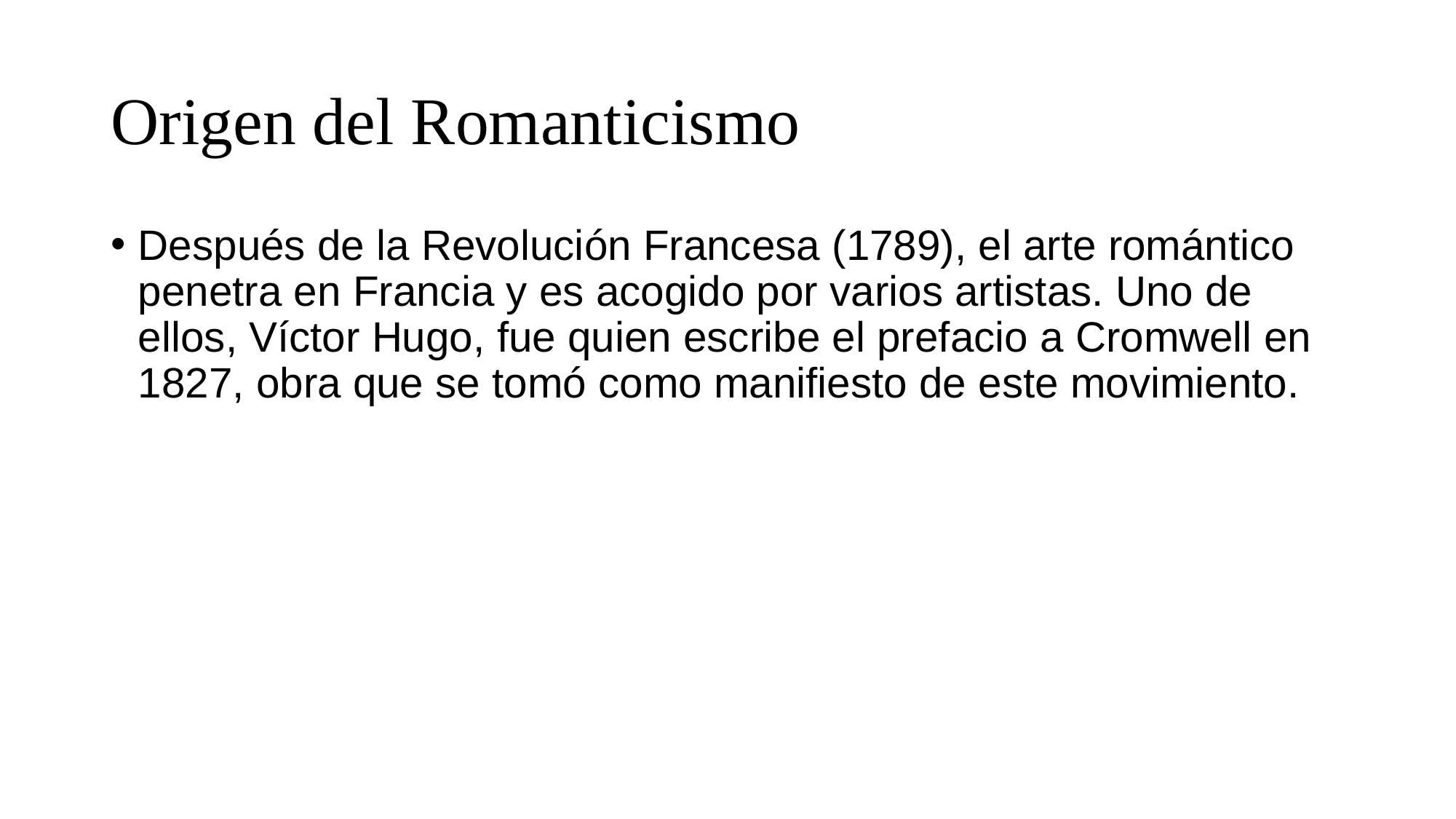

# Origen del Romanticismo
Después de la Revolución Francesa (1789), el arte romántico penetra en Francia y es acogido por varios artistas. Uno de ellos, Víctor Hugo, fue quien escribe el prefacio a Cromwell en 1827, obra que se tomó como manifiesto de este movimiento.